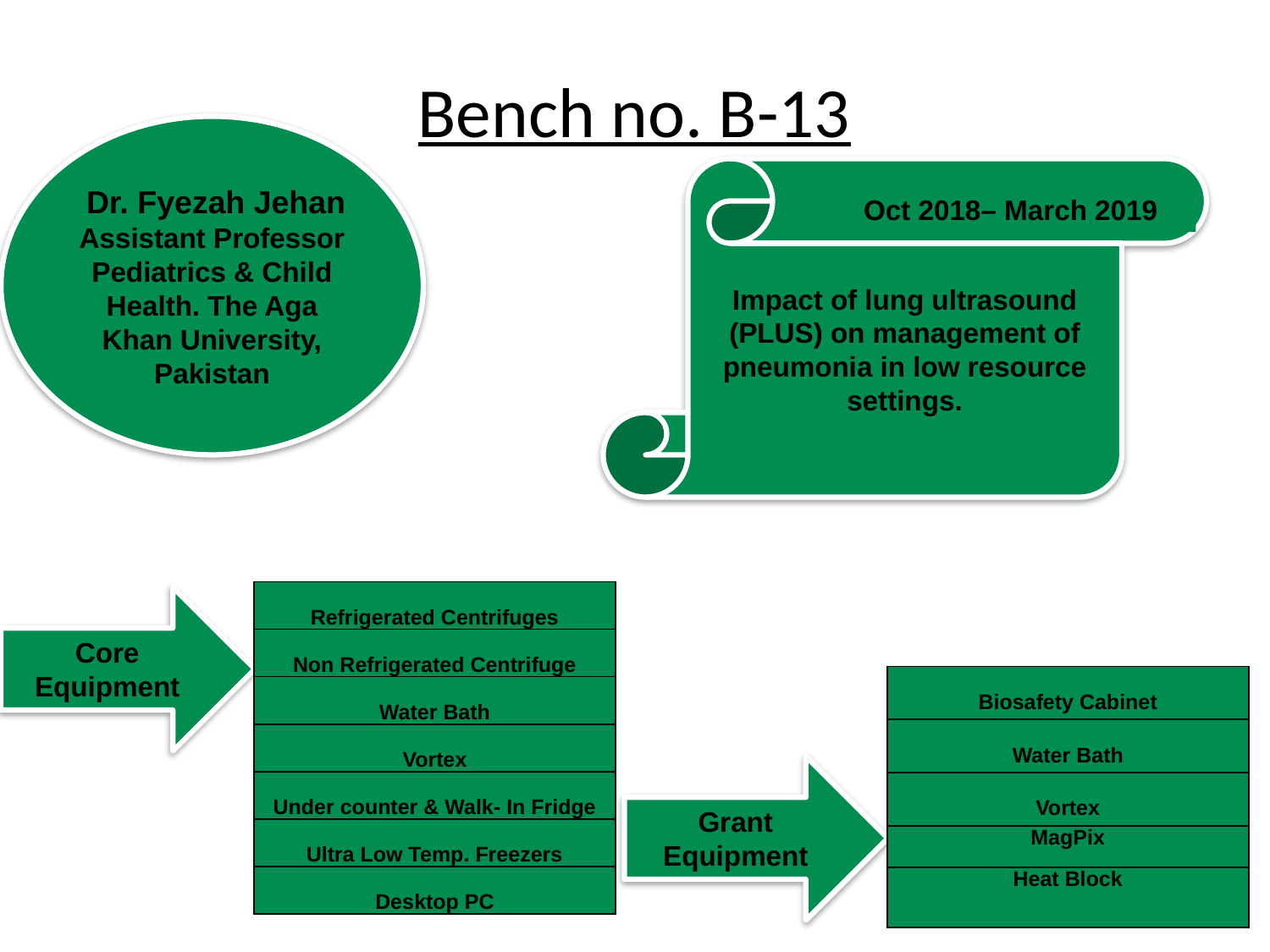

Bench no. B-13
 Dr. Fyezah Jehan
Assistant Professor Pediatrics & Child Health. The Aga Khan University, Pakistan
Impact of lung ultrasound (PLUS) on management of pneumonia in low resource settings.
Oct 2018– March 2019
| Refrigerated Centrifuges |
| --- |
| Non Refrigerated Centrifuge |
| Water Bath |
| Vortex |
| Under counter & Walk- In Fridge |
| Ultra Low Temp. Freezers |
| Desktop PC |
Core Equipment
| Biosafety Cabinet |
| --- |
| Water Bath |
| Vortex |
| MagPix |
| Heat Block |
Grant Equipment